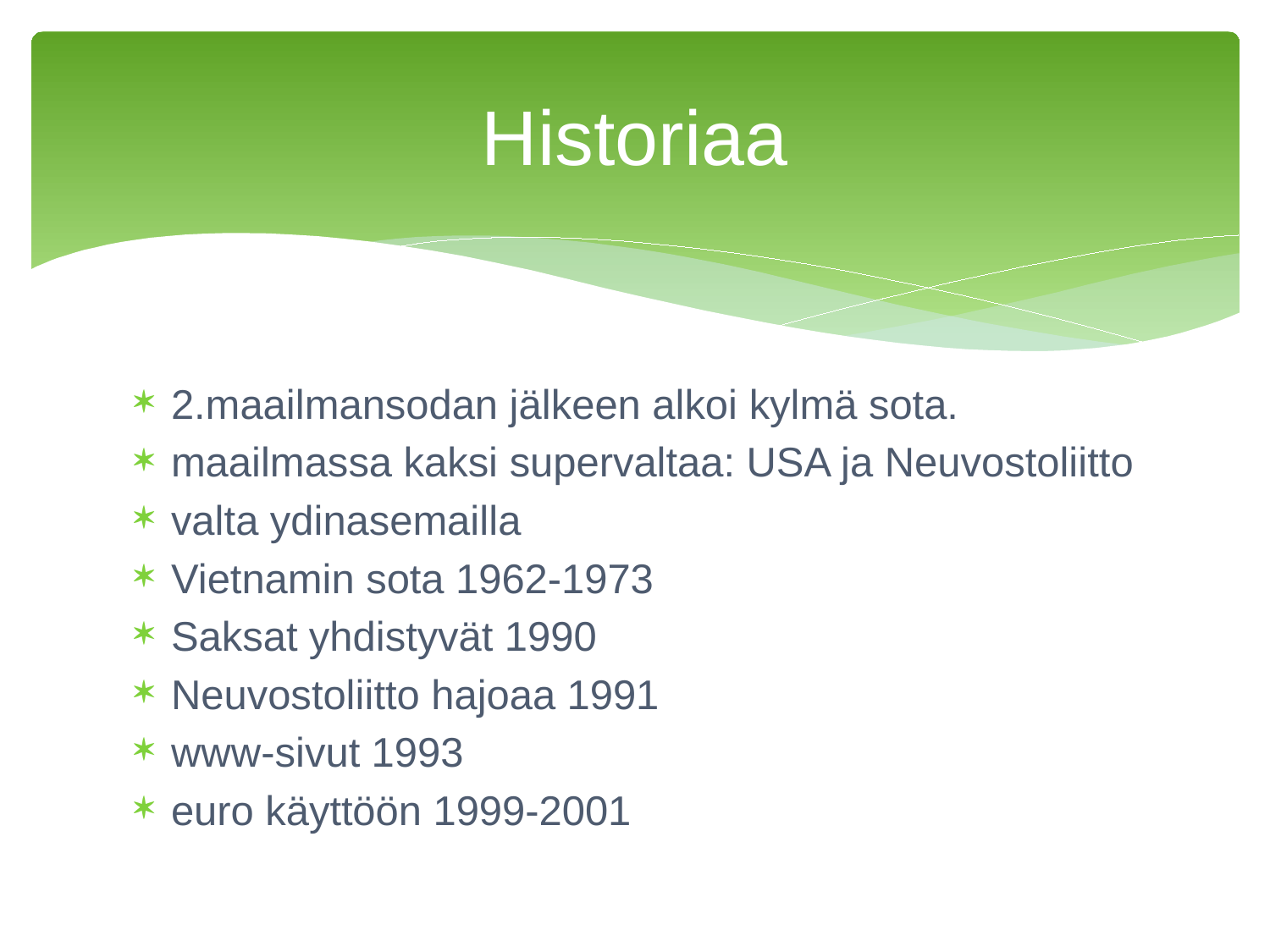

# Historiaa
2.maailmansodan jälkeen alkoi kylmä sota.
maailmassa kaksi supervaltaa: USA ja Neuvostoliitto
valta ydinasemailla
Vietnamin sota 1962-1973
Saksat yhdistyvät 1990
Neuvostoliitto hajoaa 1991
www-sivut 1993
euro käyttöön 1999-2001